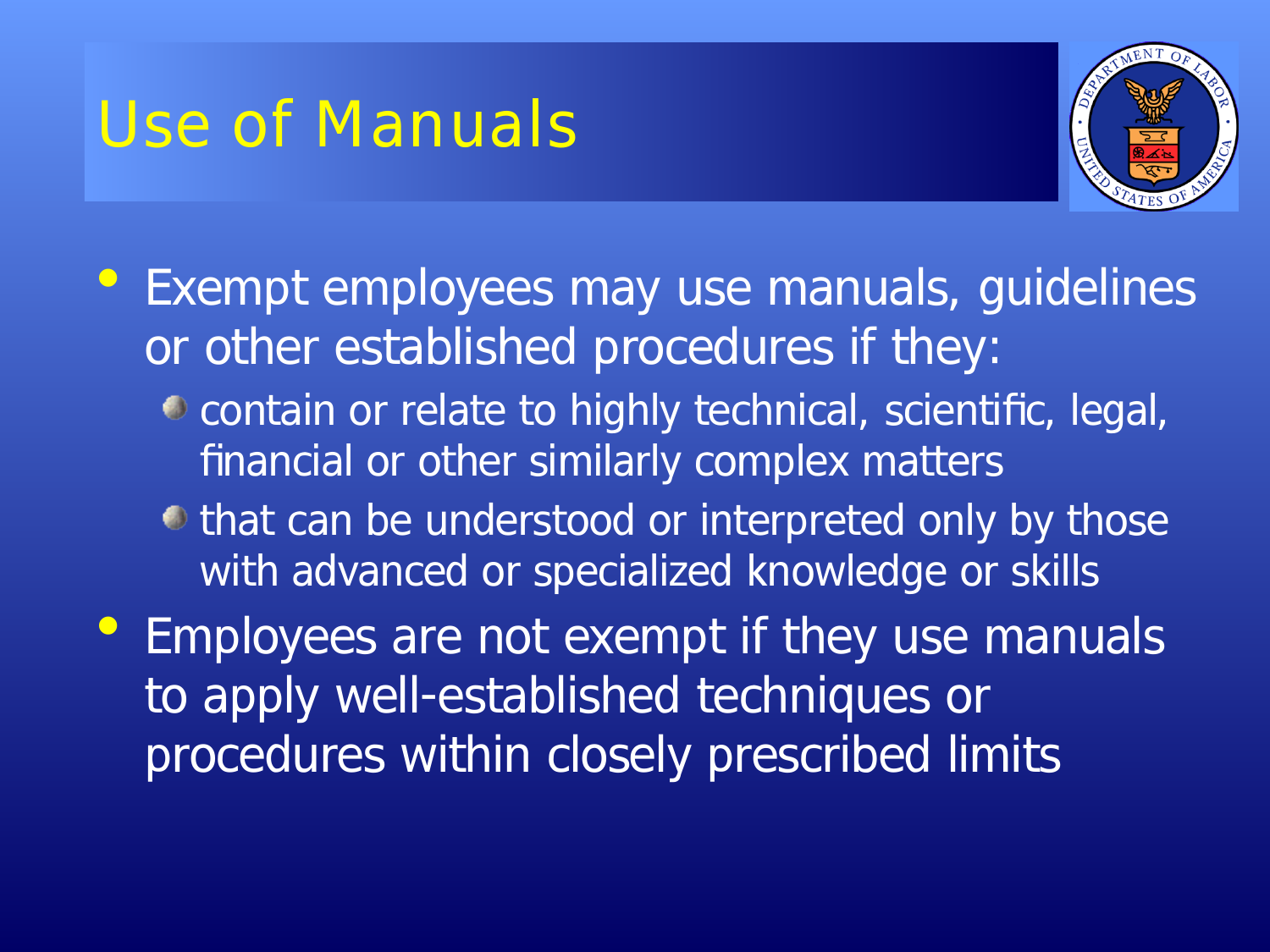

# Use of Manuals
Exempt employees may use manuals, guidelines or other established procedures if they:
contain or relate to highly technical, scientific, legal, financial or other similarly complex matters
that can be understood or interpreted only by those with advanced or specialized knowledge or skills
Employees are not exempt if they use manuals to apply well-established techniques or procedures within closely prescribed limits